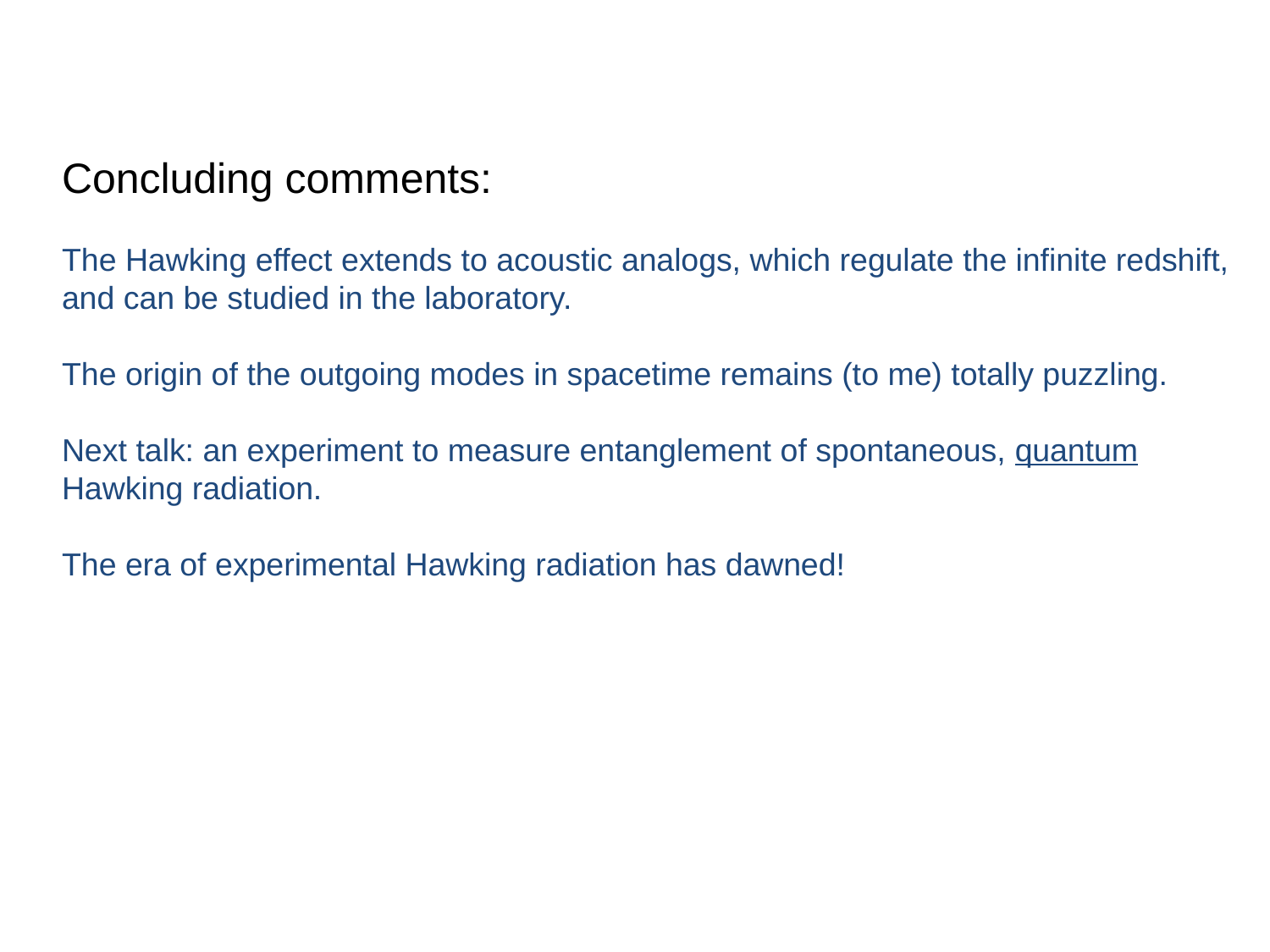

Concluding comments:

The Hawking effect extends to acoustic analogs, which regulate the infinite redshift, and can be studied in the laboratory.

The origin of the outgoing modes in spacetime remains (to me) totally puzzling.

Next talk: an experiment to measure entanglement of spontaneous, quantum
Hawking radiation.

The era of experimental Hawking radiation has dawned!